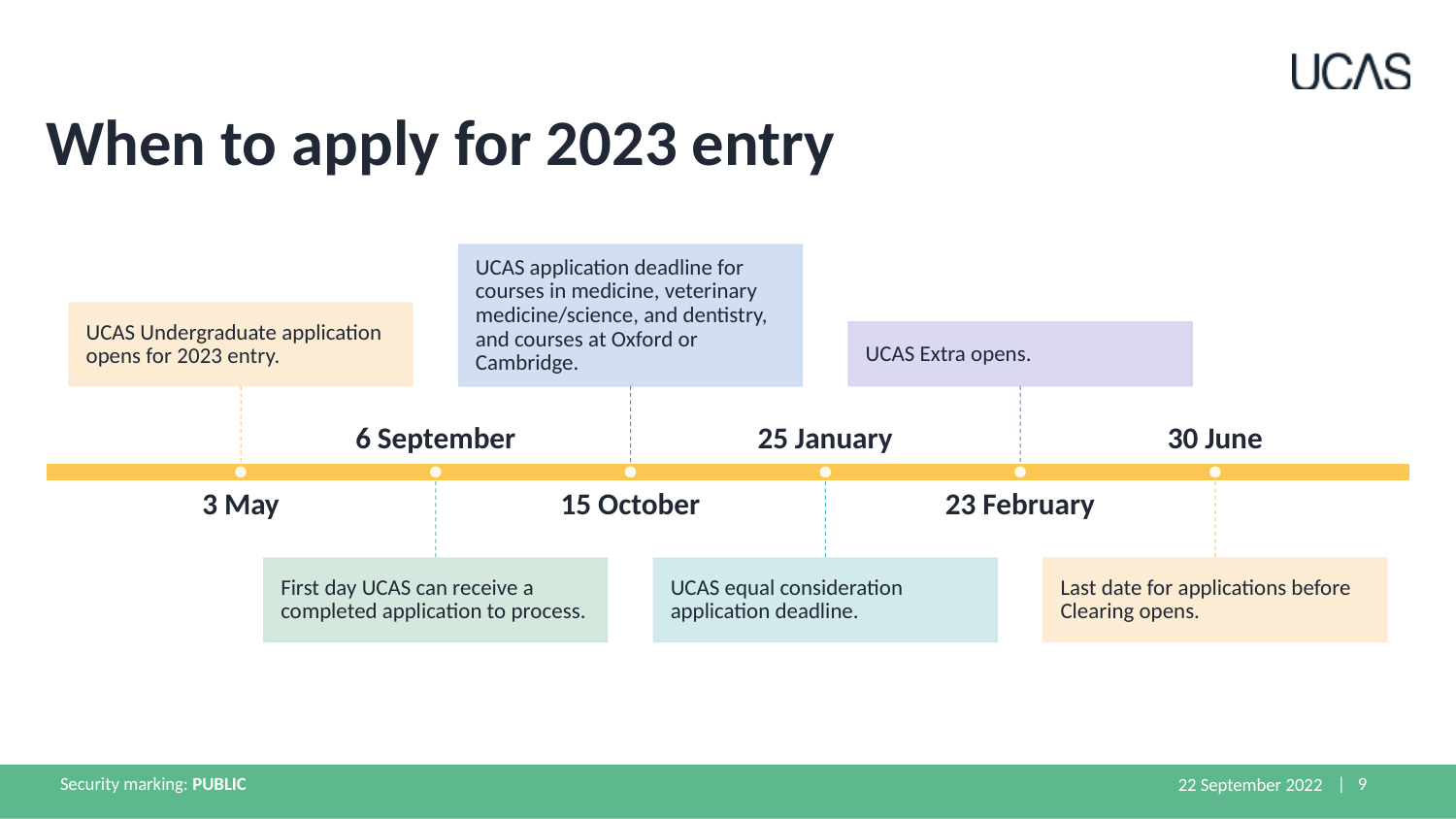

# When to apply for 2023 entry
3 May
UCAS Undergraduate application opens for 2023 entry.
6 September
First day UCAS can receive a completed application to process.
15 October
UCAS application deadline for courses in medicine, veterinary medicine/science, and dentistry, and courses at Oxford or Cambridge.
25 January
UCAS equal consideration application deadline.
23 February
UCAS Extra opens.
30 June
Last date for applications before Clearing opens.
Security marking: PUBLIC
22 September 2022
|   9